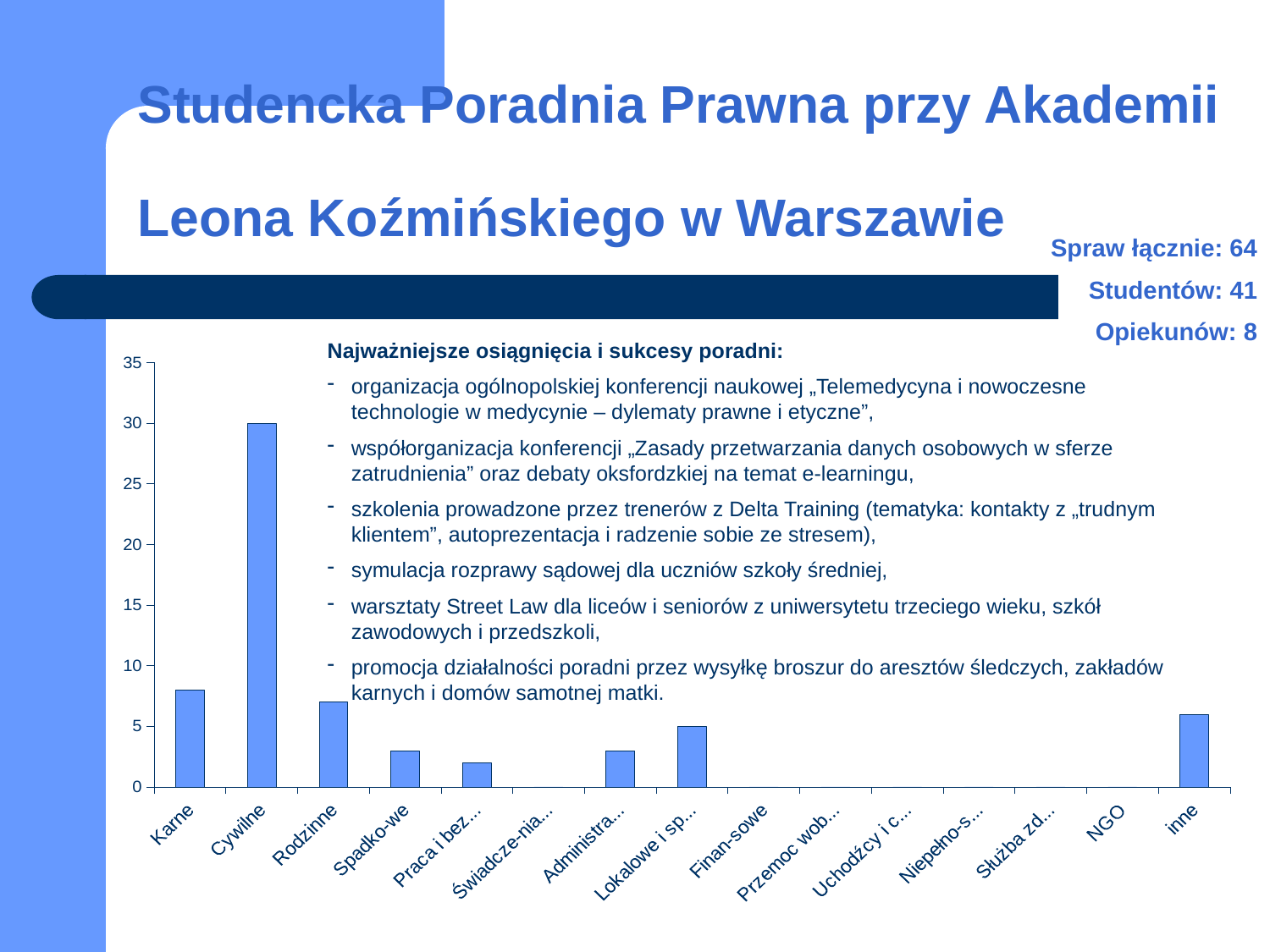

# Studencka Poradnia Prawna przy Akademii Leona Koźmińskiego w Warszawie
Spraw łącznie: 64
Studentów: 41
Opiekunów: 8
Najważniejsze osiągnięcia i sukcesy poradni:
organizacja ogólnopolskiej konferencji naukowej „Telemedycyna i nowoczesne technologie w medycynie – dylematy prawne i etyczne”,
współorganizacja konferencji „Zasady przetwarzania danych osobowych w sferze zatrudnienia” oraz debaty oksfordzkiej na temat e-learningu,
szkolenia prowadzone przez trenerów z Delta Training (tematyka: kontakty z „trudnym klientem”, autoprezentacja i radzenie sobie ze stresem),
symulacja rozprawy sądowej dla uczniów szkoły średniej,
warsztaty Street Law dla liceów i seniorów z uniwersytetu trzeciego wieku, szkół zawodowych i przedszkoli,
promocja działalności poradni przez wysyłkę broszur do aresztów śledczych, zakładów karnych i domów samotnej matki.

### Chart

| Category |  |
|---|---|
| Karne | 8.0 |
| Cywilne | 30.0 |
| Rodzinne | 7.0 |
| Spadko-we | 3.0 |
| Praca i bezro-bocie | 2.0 |
| Świadcze-nia społeczne | 0.0 |
| Administra-cyjne | 3.0 |
| Lokalowe i spół-dzielcze | 5.0 |
| Finan-sowe | 0.0 |
| Przemoc wobec kobiet | 0.0 |
| Uchodźcy i cudzo-ziemcy | 0.0 |
| Niepełno-sprawni | 0.0 |
| Służba zdrowia | 0.0 |
| NGO | 0.0 |
| inne | 6.0 |